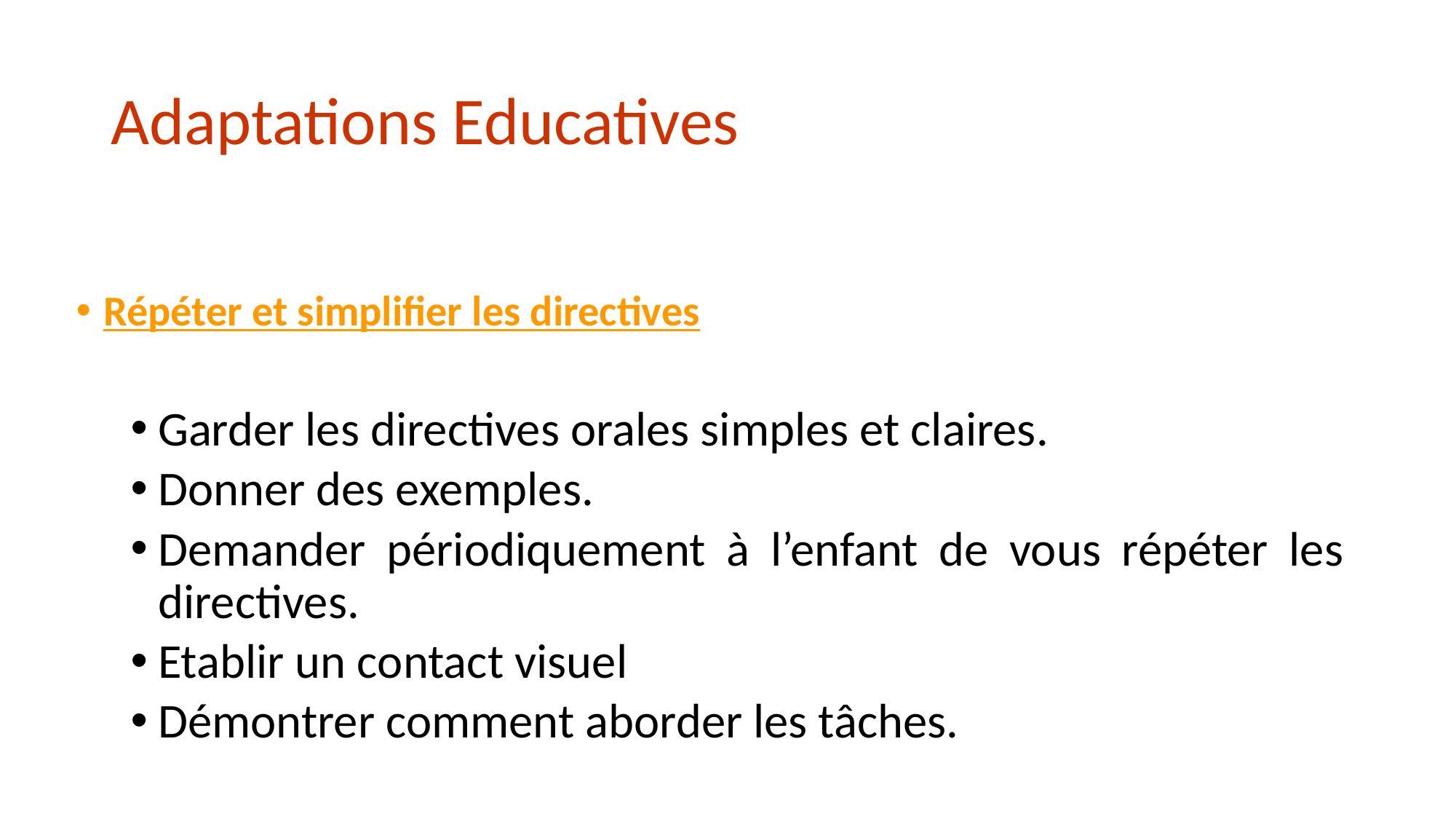

# Adaptations Educatives

Répéter et simplifier les directives

Garder les directives orales simples et claires.
Donner des exemples.
Demander périodiquement à l’enfant de vous répéter les directives.
Etablir un contact visuel
Démontrer comment aborder les tâches.